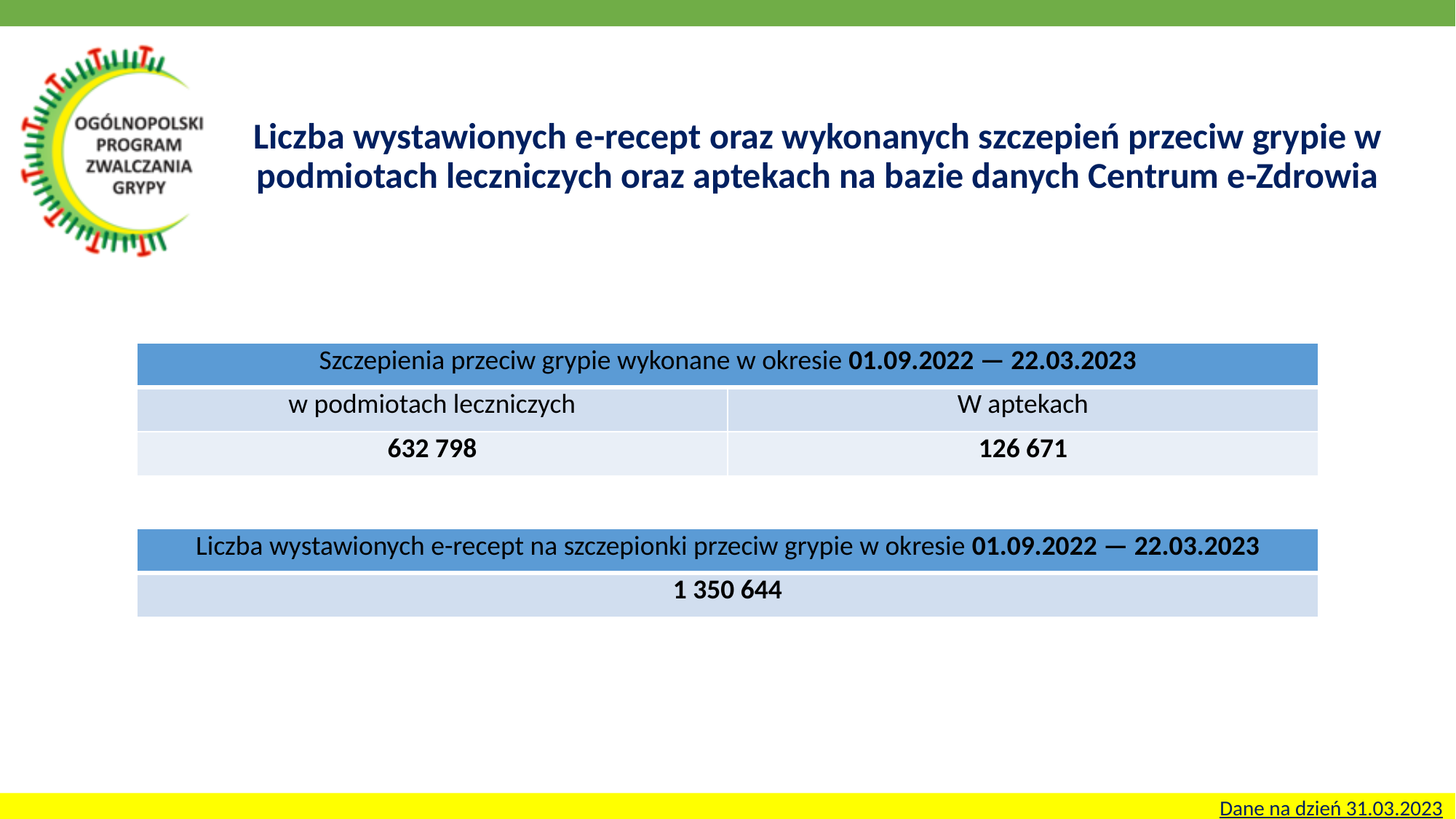

# Liczba wystawionych e-recept oraz wykonanych szczepień przeciw grypie w podmiotach leczniczych oraz aptekach na bazie danych Centrum e-Zdrowia
| Szczepienia przeciw grypie wykonane w okresie 01.09.2022 — 22.03.2023 |  |
| --- | --- |
| w podmiotach leczniczych | W aptekach |
| 632 798 | 126 671 |
| Liczba wystawionych e-recept na szczepionki przeciw grypie w okresie 01.09.2022 — 22.03.2023 |
| --- |
| 1 350 644 |
Dane na dzień 31.03.2023